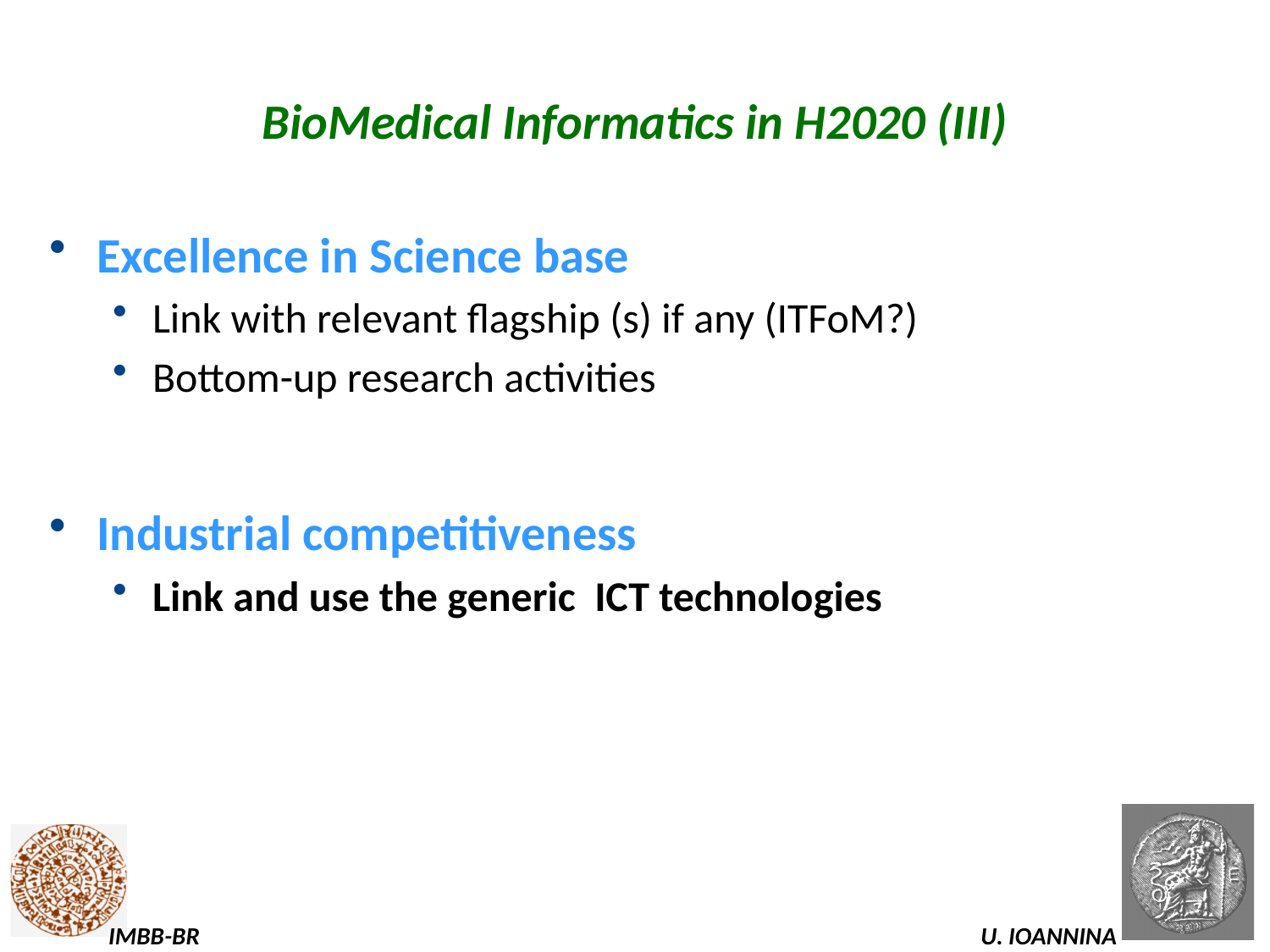

# BioMedical Informatics in H2020 (III)
Excellence in Science base
Link with relevant flagship (s) if any (ITFoM?)
Bottom-up research activities

Industrial competitiveness
Link and use the generic  ICT technologies